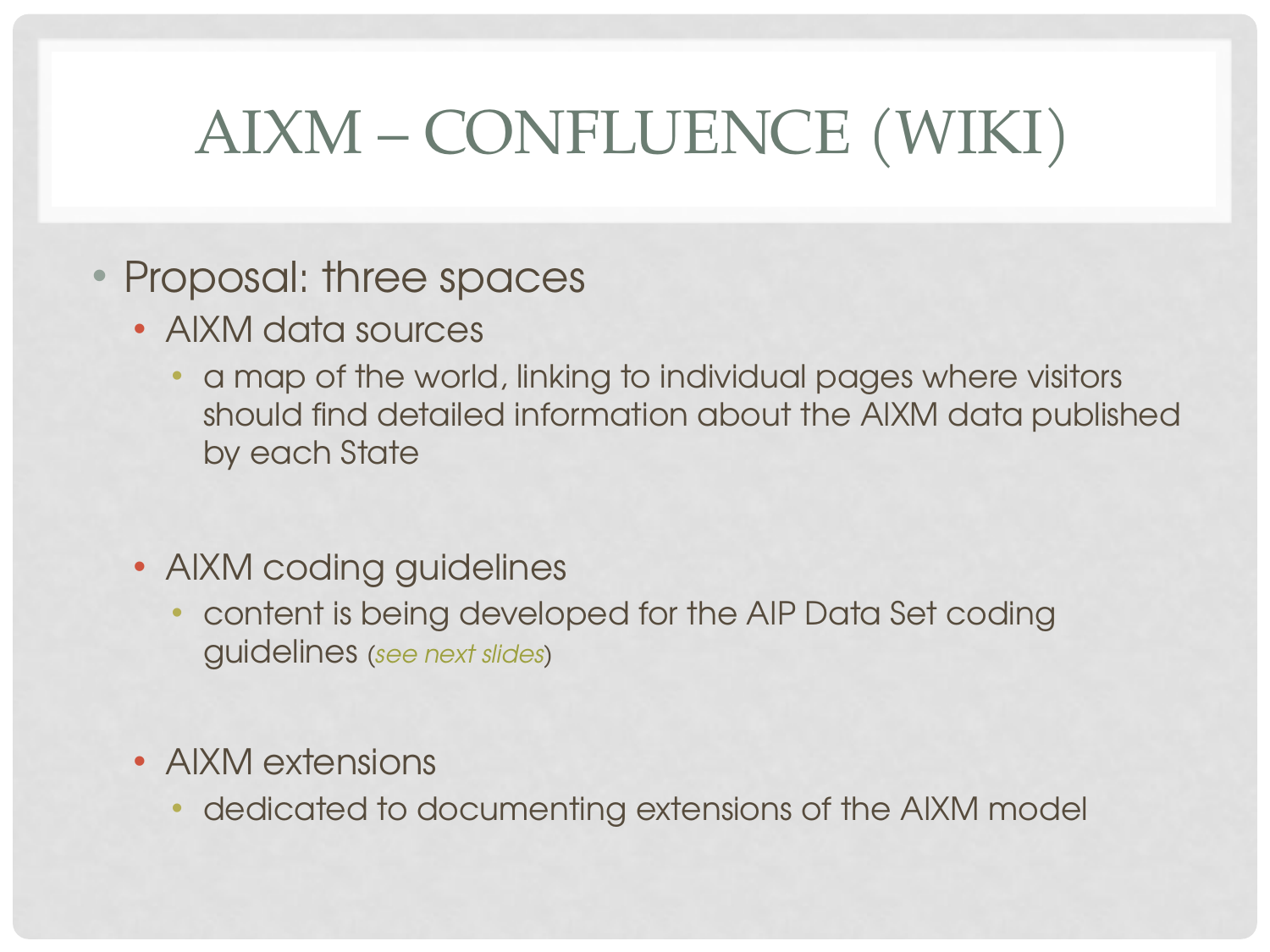

# AIXM – Confluence (Wiki)
Proposal: three spaces
AIXM data sources
a map of the world, linking to individual pages where visitors should find detailed information about the AIXM data published by each State

AIXM coding guidelines
content is being developed for the AIP Data Set coding guidelines (see next slides)

AIXM extensions
dedicated to documenting extensions of the AIXM model